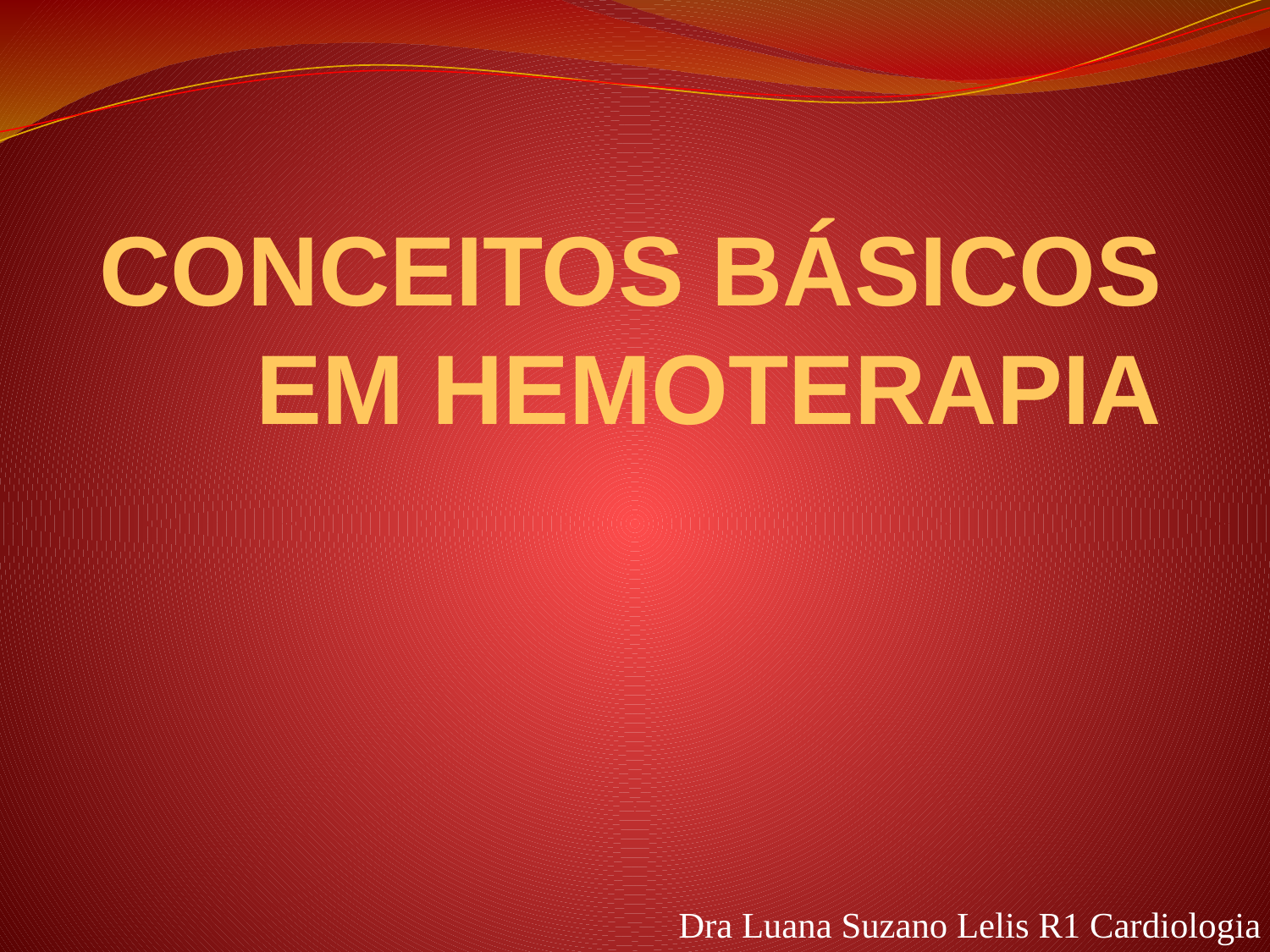

# CONCEITOS BÁSICOS EM HEMOTERAPIA
Dra Luana Suzano Lelis R1 Cardiologia